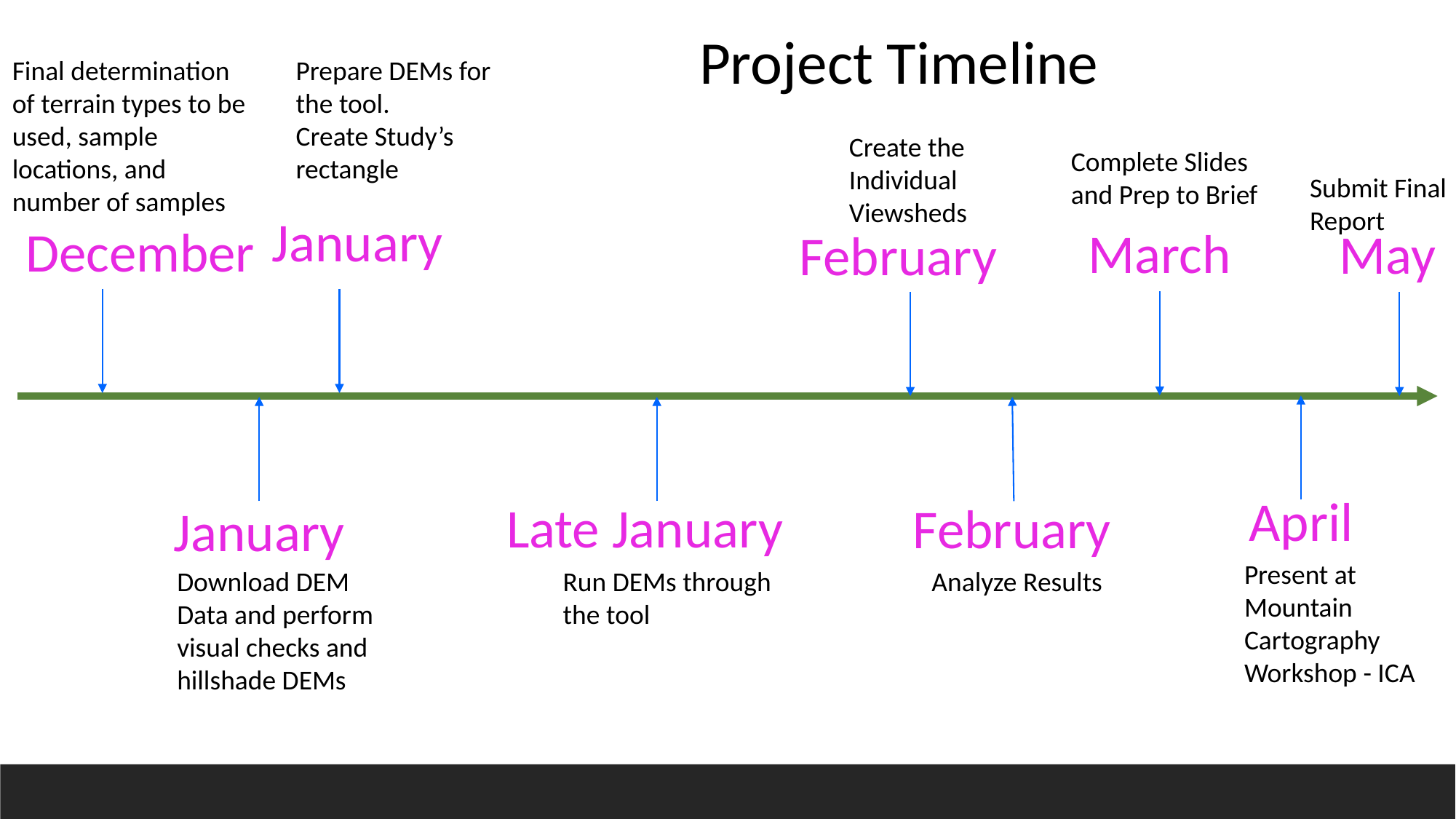

Project Timeline
Final determination of terrain types to be used, sample locations, and number of samples
Prepare DEMs for the tool.
Create Study’s rectangle
Create the Individual Viewsheds
Complete Slides and Prep to Brief
Submit Final Report
January
December
March
May
February
April
Late January
February
January
Present at Mountain Cartography Workshop - ICA
Download DEM Data and perform visual checks and hillshade DEMs
Run DEMs through the tool
Analyze Results